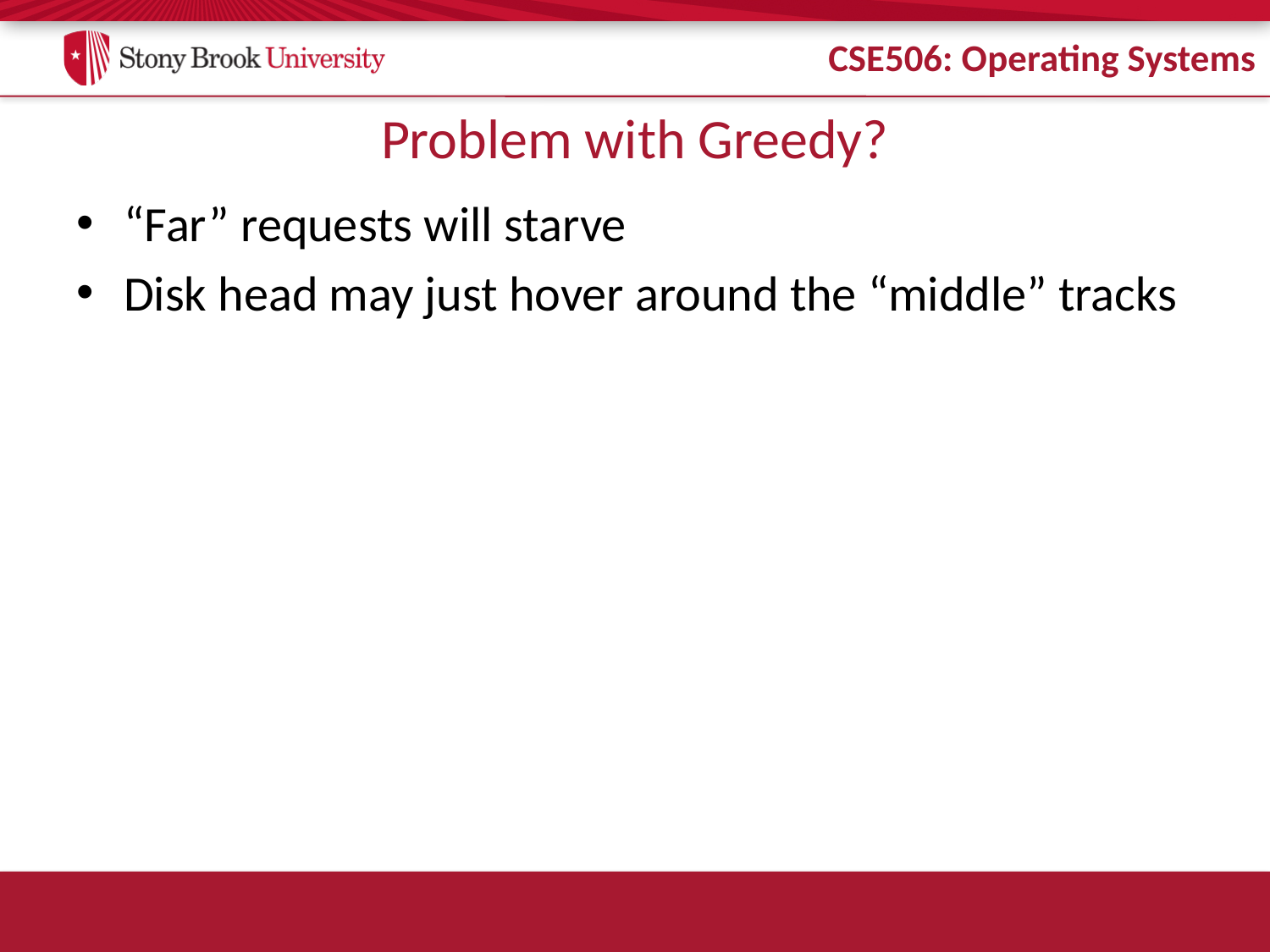

# Problem with Greedy?
“Far” requests will starve
Disk head may just hover around the “middle” tracks